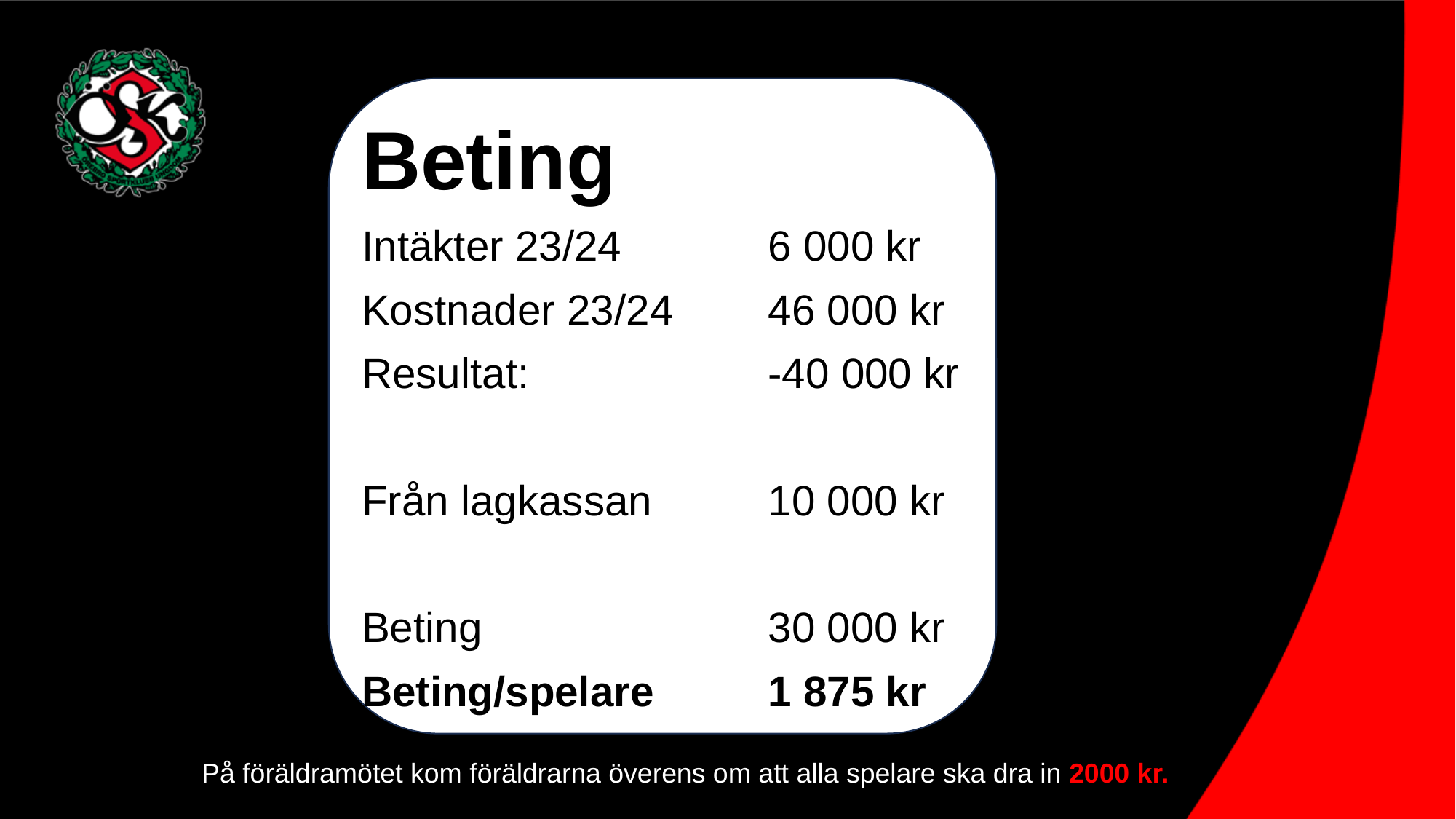

| Beting |  |
| --- | --- |
| Intäkter 23/24 | 6 000 kr |
| Kostnader 23/24 | 46 000 kr |
| Resultat: | -40 000 kr |
|  |  |
| Från lagkassan | 10 000 kr |
|  |  |
| Beting | 30 000 kr |
| Beting/spelare | 1 875 kr |
På föräldramötet kom föräldrarna överens om att alla spelare ska dra in 2000 kr.